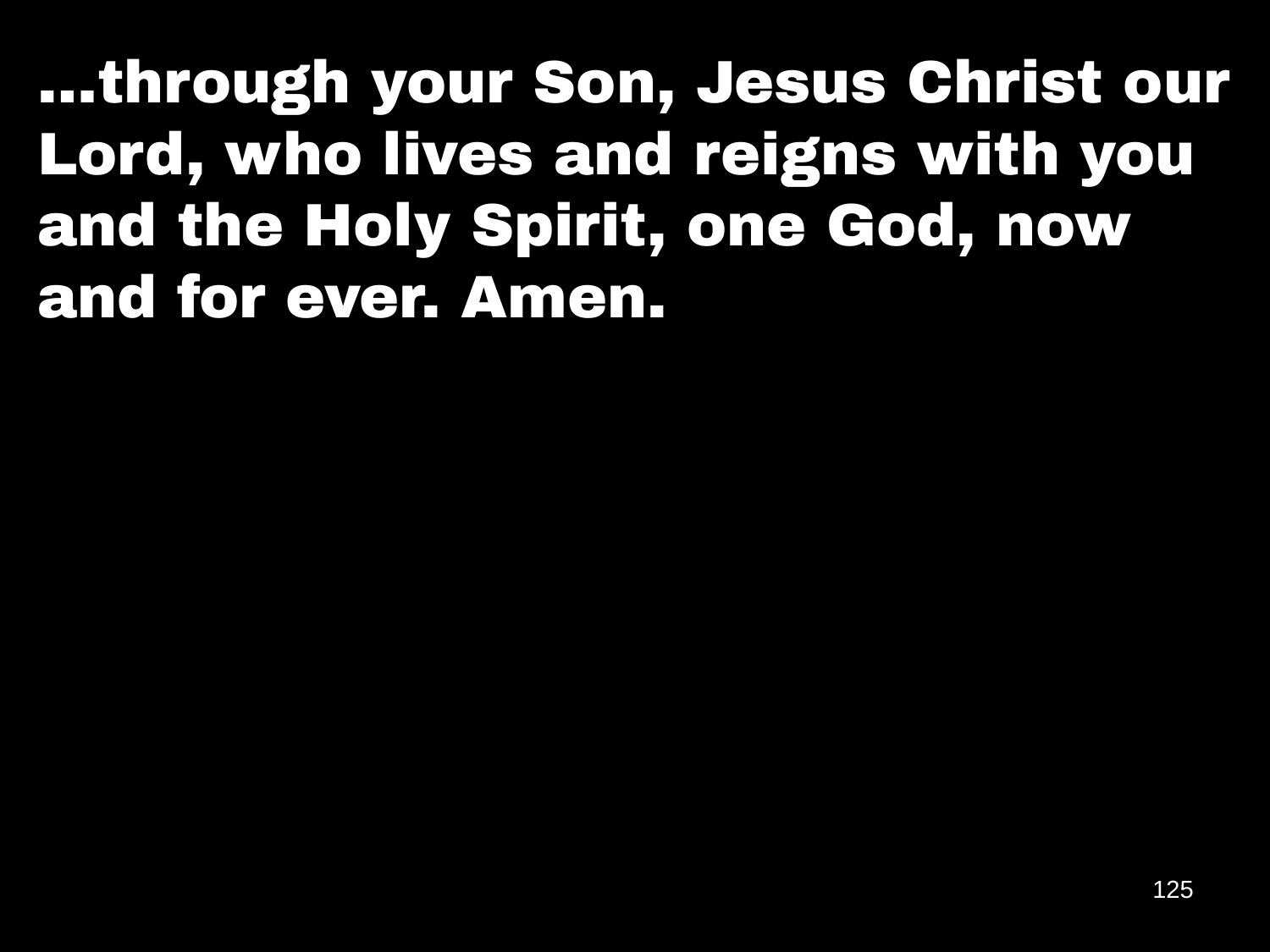

…through your Son, Jesus Christ our Lord, who lives and reigns with you and the Holy Spirit, one God, now and for ever. Amen.
125